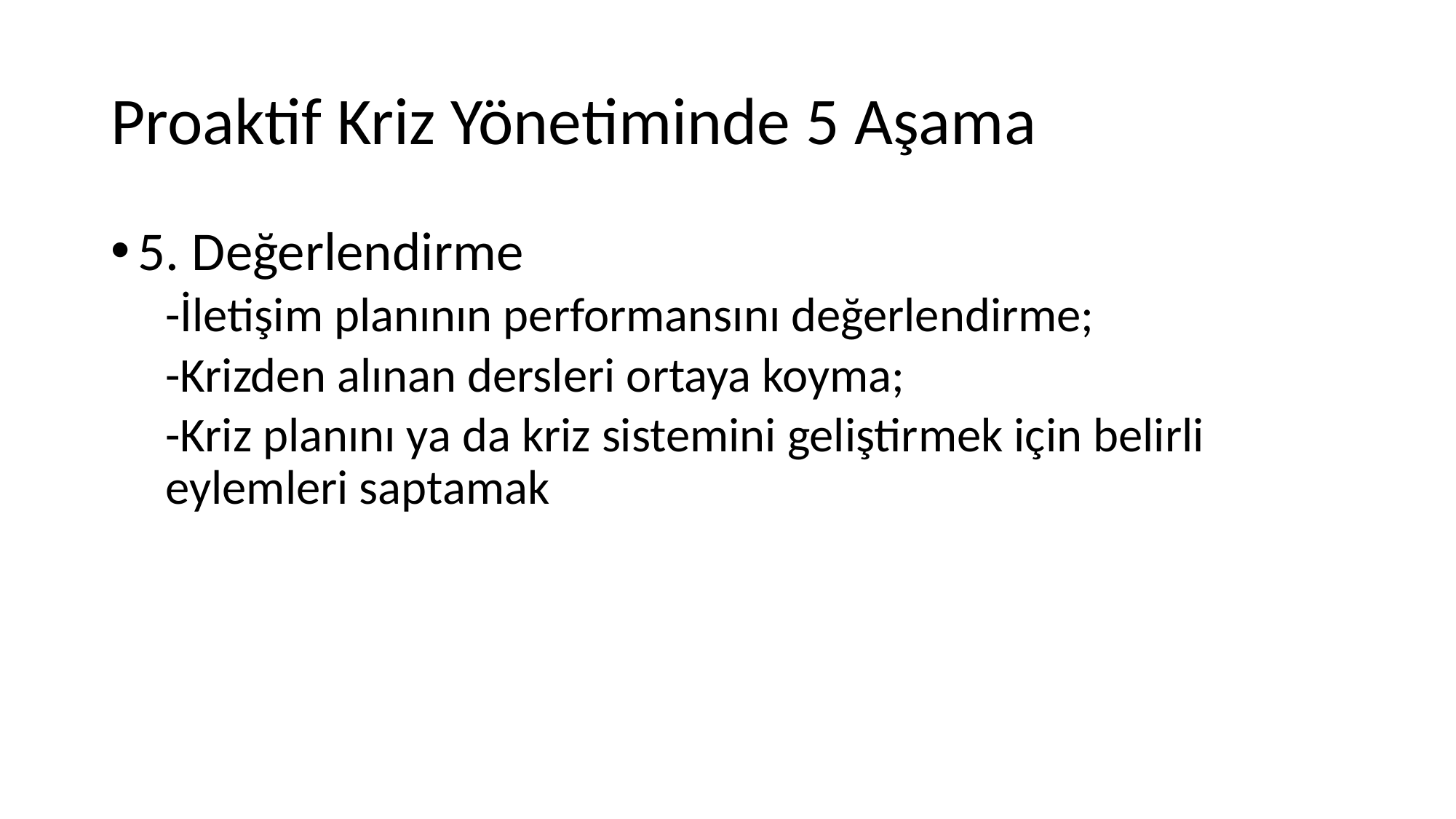

# Proaktif Kriz Yönetiminde 5 Aşama
5. Değerlendirme
-İletişim planının performansını değerlendirme;
-Krizden alınan dersleri ortaya koyma;
-Kriz planını ya da kriz sistemini geliştirmek için belirli eylemleri saptamak